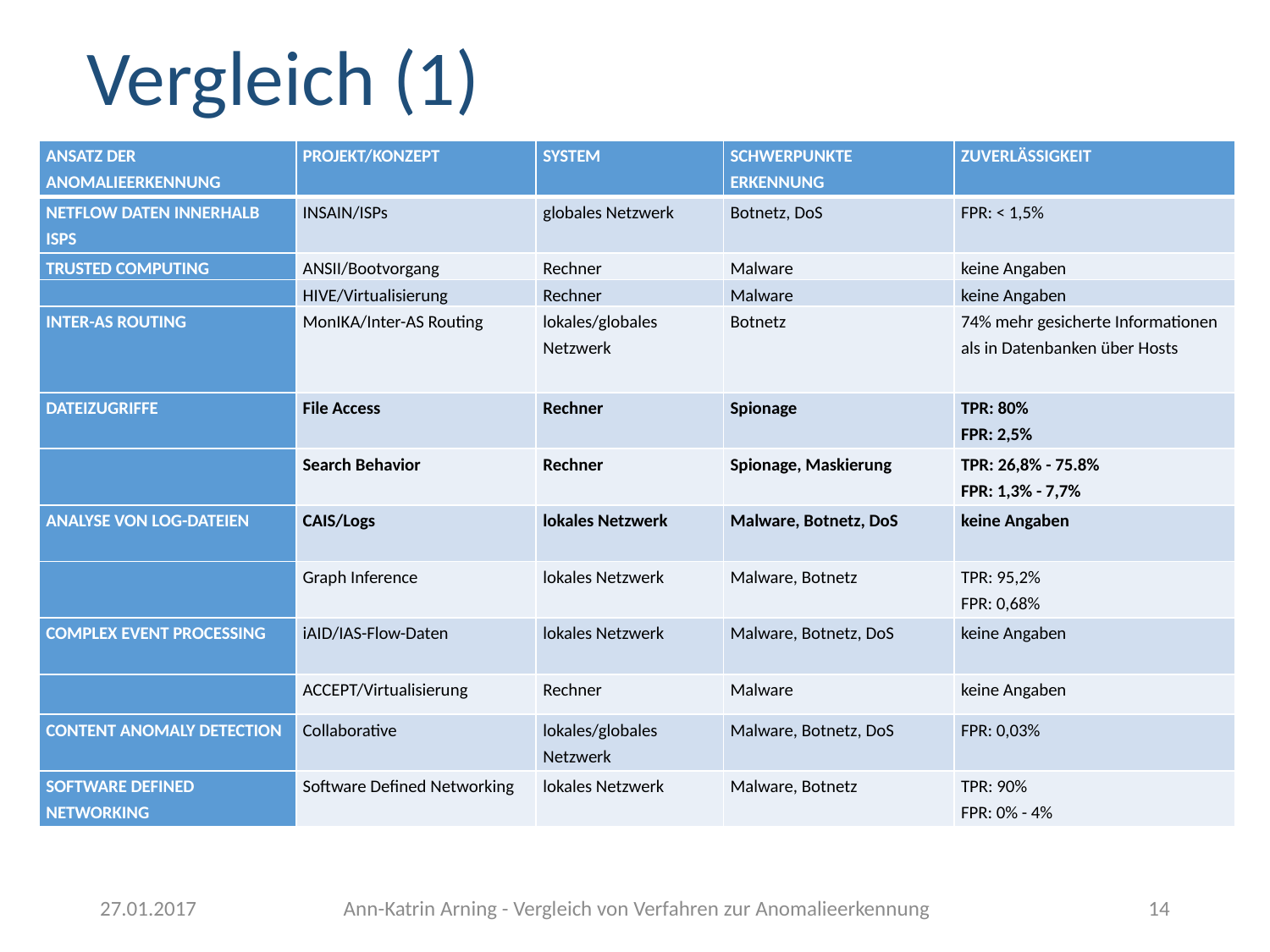

# Vergleich (1)
| Ansatz der Anomalieerkennung | Projekt/Konzept | System | Schwerpunkte Erkennung | Zuverlässigkeit |
| --- | --- | --- | --- | --- |
| NetFlow Daten innerhalb ISPs | INSAIN/ISPs | globales Netzwerk | Botnetz, DoS | FPR: < 1,5% |
| Trusted Computing | ANSII/Bootvorgang | Rechner | Malware | keine Angaben |
|  | HIVE/Virtualisierung | Rechner | Malware | keine Angaben |
| Inter-AS Routing | MonIKA/Inter-AS Routing | lokales/globales Netzwerk | Botnetz | 74% mehr gesicherte Informationen als in Datenbanken über Hosts |
| Dateizugriffe | File Access | Rechner | Spionage | TPR: 80% FPR: 2,5% |
|  | Search Behavior | Rechner | Spionage, Maskierung | TPR: 26,8% - 75.8% FPR: 1,3% - 7,7% |
| Analyse von Log-Dateien | CAIS/Logs | lokales Netzwerk | Malware, Botnetz, DoS | keine Angaben |
|  | Graph Inference | lokales Netzwerk | Malware, Botnetz | TPR: 95,2% FPR: 0,68% |
| Complex Event Processing | iAID/IAS-Flow-Daten | lokales Netzwerk | Malware, Botnetz, DoS | keine Angaben |
|  | ACCEPT/Virtualisierung | Rechner | Malware | keine Angaben |
| Content Anomaly Detection | Collaborative | lokales/globales Netzwerk | Malware, Botnetz, DoS | FPR: 0,03% |
| Software Defined Networking | Software Defined Networking | lokales Netzwerk | Malware, Botnetz | TPR: 90% FPR: 0% - 4% |

27.01.2017
Ann-Katrin Arning - Vergleich von Verfahren zur Anomalieerkennung
14